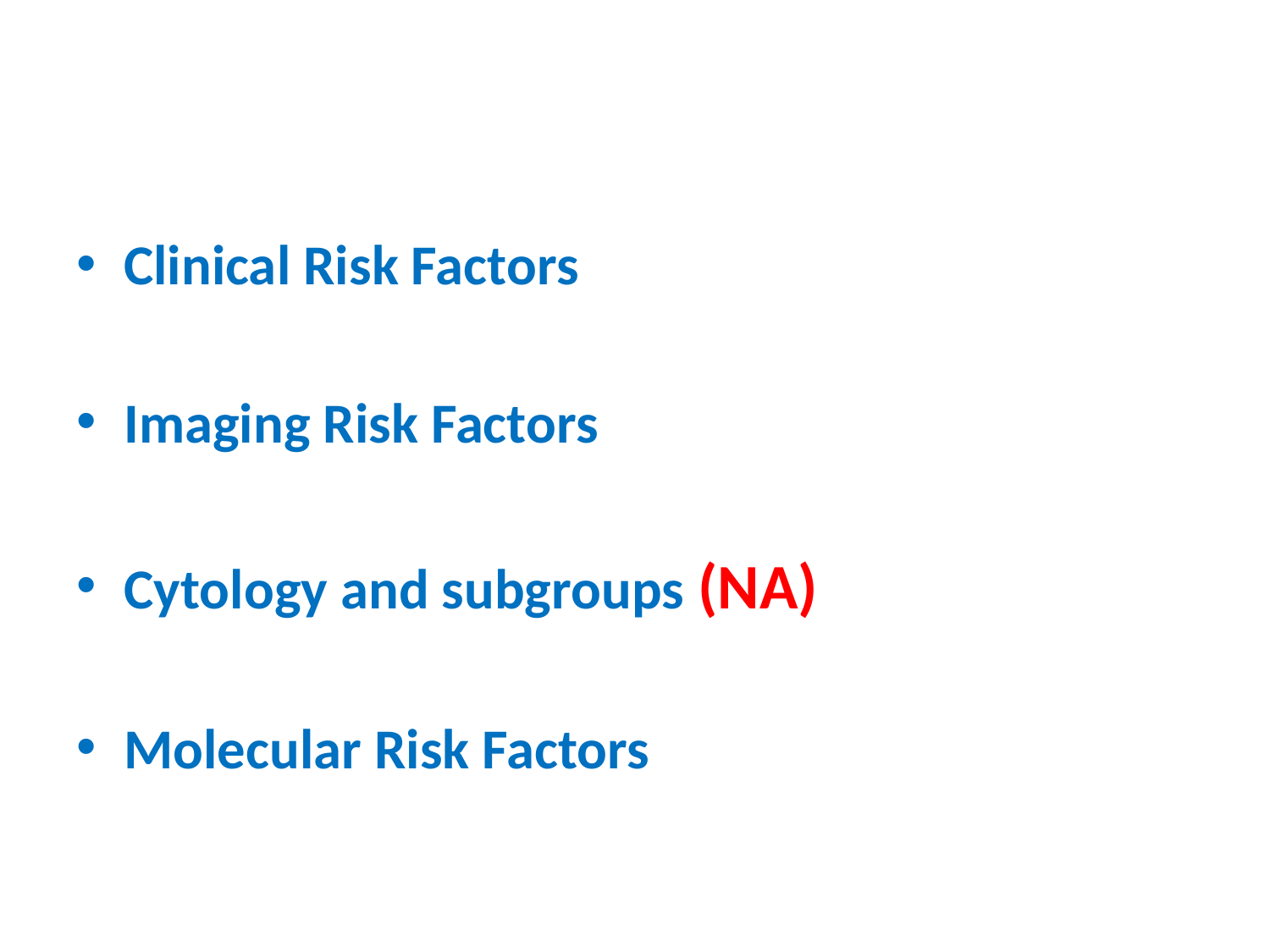

#
Clinical Risk Factors

Imaging Risk Factors

Cytology and subgroups (NA)

Molecular Risk Factors